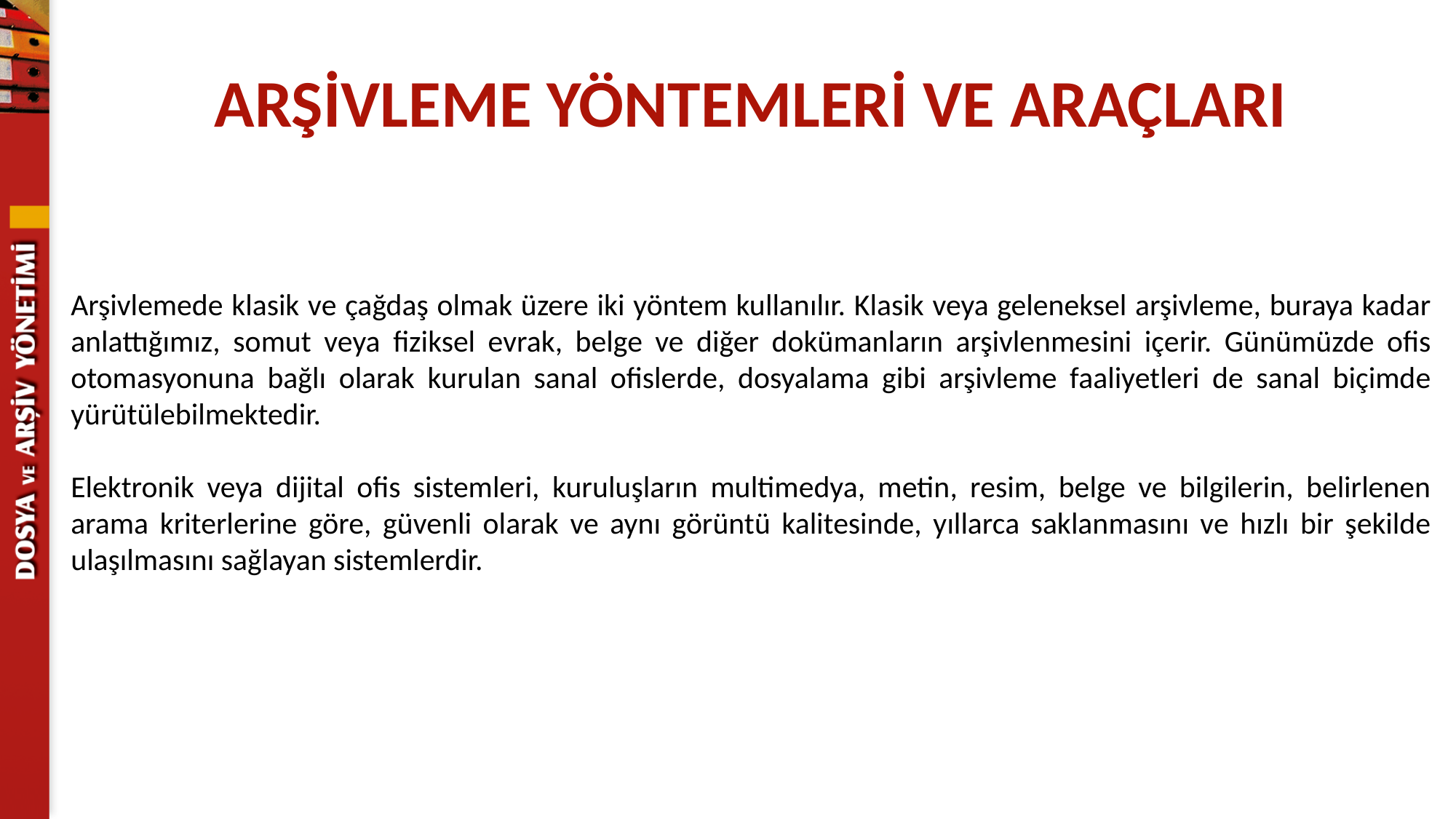

ARŞİVLEME YÖNTEMLERİ VE ARAÇLARI
Arşivlemede klasik ve çağdaş olmak üzere iki yöntem kullanılır. Klasik veya geleneksel arşivleme, buraya kadar anlattığımız, somut veya fiziksel evrak, belge ve diğer dokümanların arşivlenmesini içerir. Günümüzde ofis otomasyonuna bağlı olarak kurulan sanal ofislerde, dosyalama gibi arşivleme faaliyetleri de sanal biçimde yürütülebilmektedir.

Elektronik veya dijital ofis sistemleri, kuruluşların multimedya, metin, resim, belge ve bilgilerin, belirlenen arama kriterlerine göre, güvenli olarak ve aynı görüntü kalitesinde, yıllarca saklanmasını ve hızlı bir şekilde ulaşılmasını sağlayan sistemlerdir.